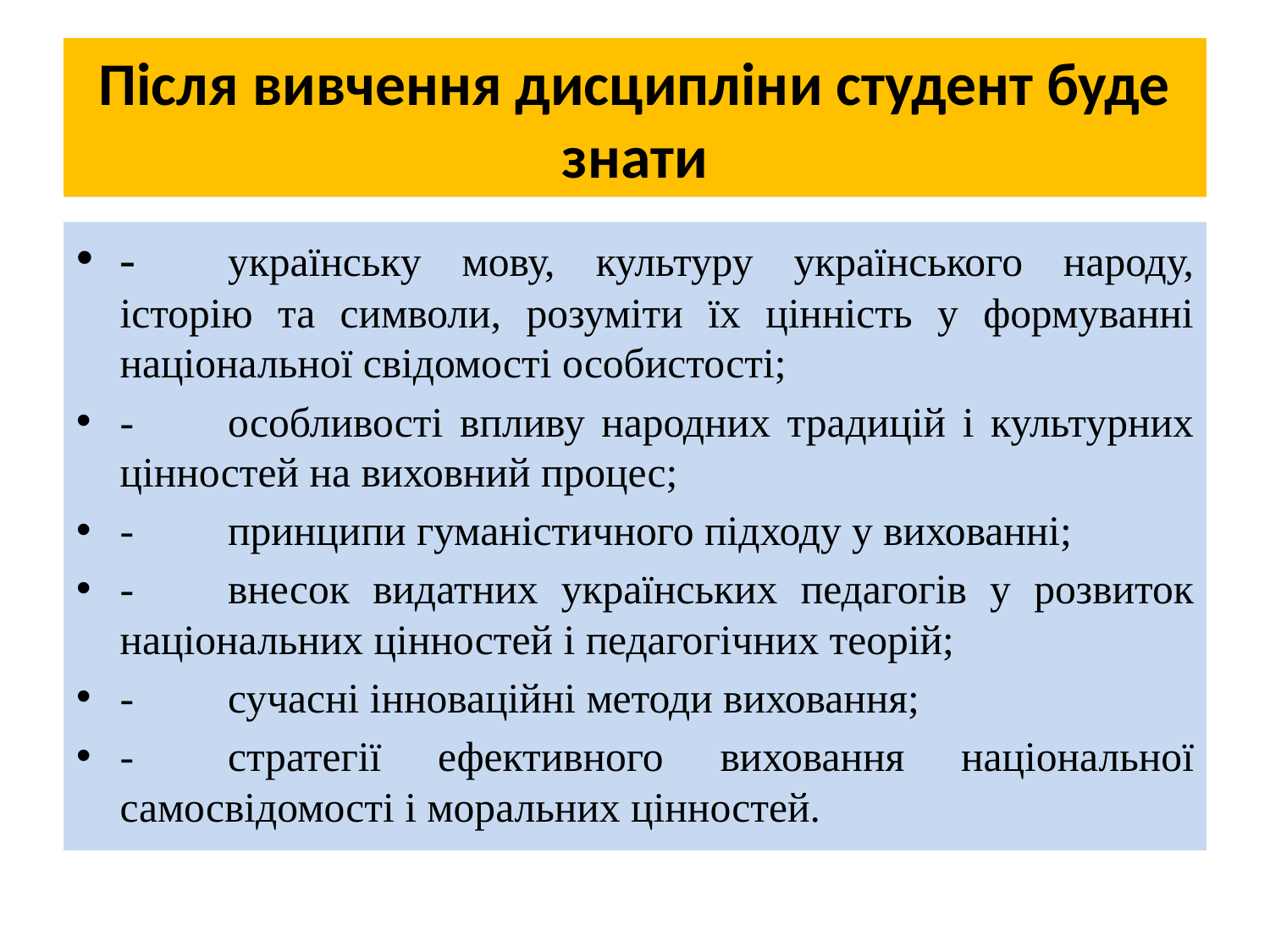

# Після вивчення дисципліни студент буде знати
-	українську мову, культуру українського народу, історію та символи, розуміти їх цінність у формуванні національної свідомості особистості;
-	особливості впливу народних традицій і культурних цінностей на виховний процес;
-	принципи гуманістичного підходу у вихованні;
-	внесок видатних українських педагогів у розвиток національних цінностей і педагогічних теорій;
-	сучасні інноваційні методи виховання;
-	стратегії ефективного виховання національної самосвідомості і моральних цінностей.